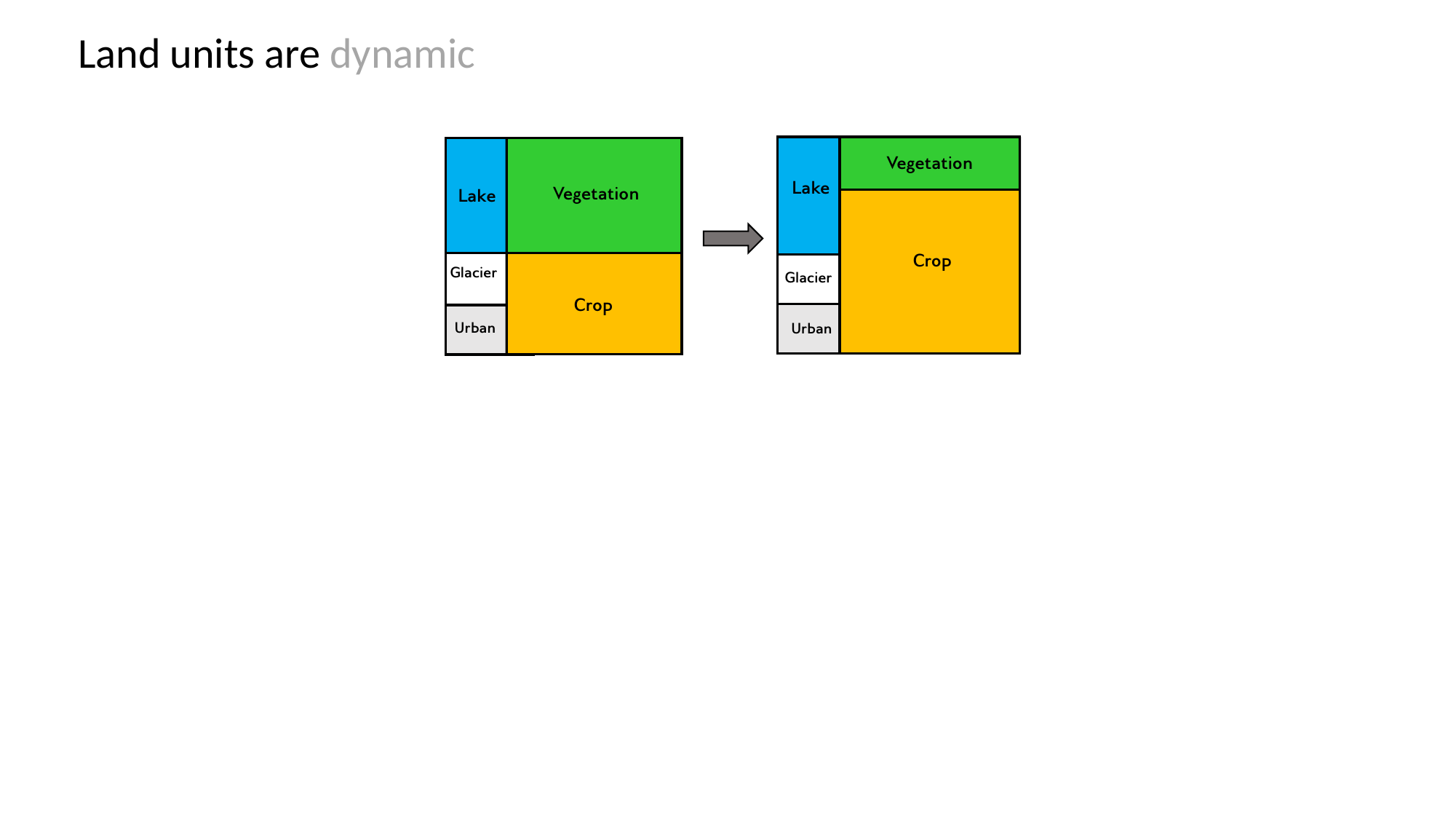

Land units are dynamic

Vegetation
Lake

Glacier

Crop
Urban

Vegetation
Lake

Glacier

Crop
Urban